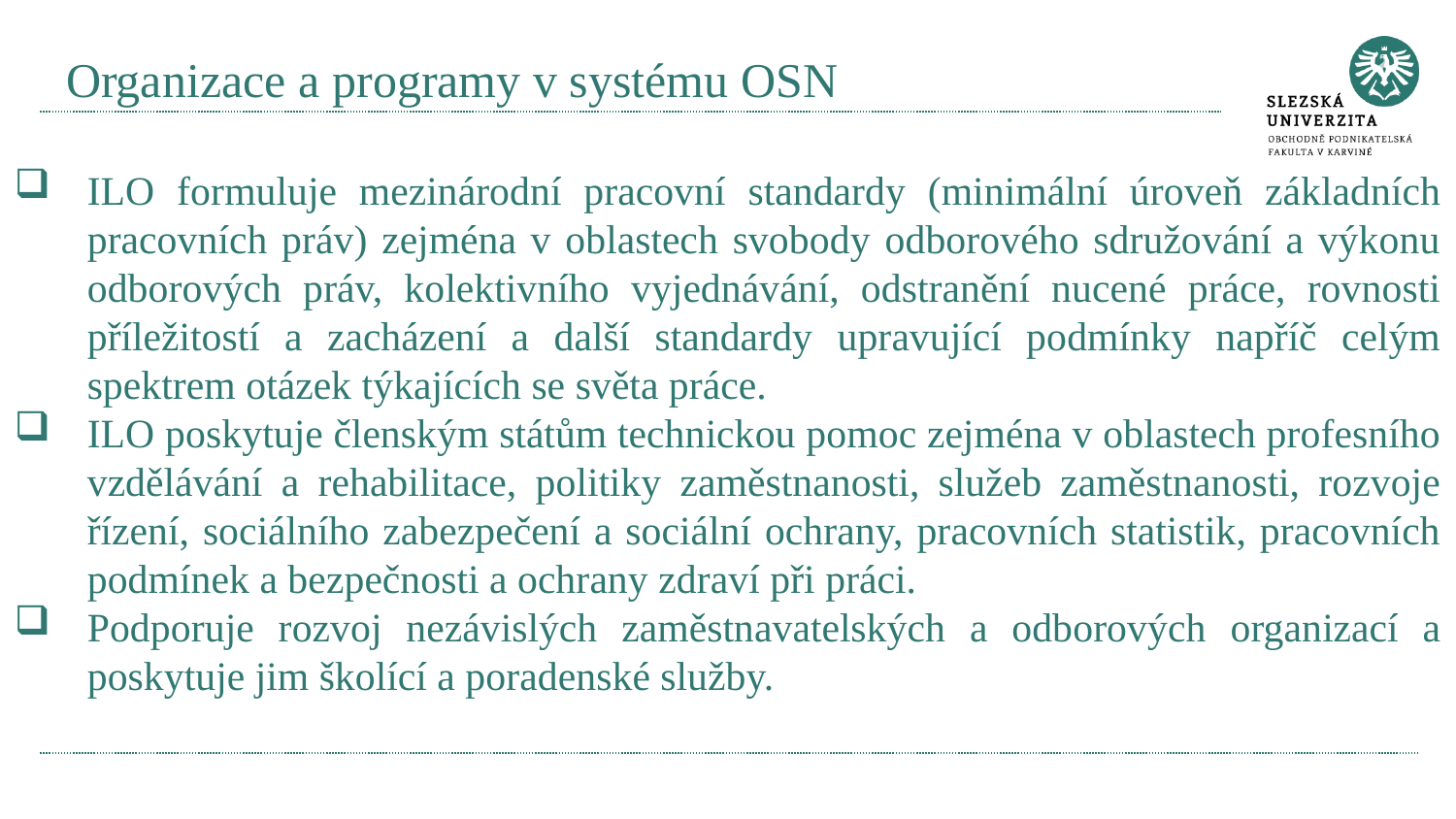

# Organizace a programy v systému OSN
ILO formuluje mezinárodní pracovní standardy (minimální úroveň základních pracovních práv) zejména v oblastech svobody odborového sdružování a výkonu odborových práv, kolektivního vyjednávání, odstranění nucené práce, rovnosti příležitostí a zacházení a další standardy upravující podmínky napříč celým spektrem otázek týkajících se světa práce.
ILO poskytuje členským státům technickou pomoc zejména v oblastech profesního vzdělávání a rehabilitace, politiky zaměstnanosti, služeb zaměstnanosti, rozvoje řízení, sociálního zabezpečení a sociální ochrany, pracovních statistik, pracovních podmínek a bezpečnosti a ochrany zdraví při práci.
Podporuje rozvoj nezávislých zaměstnavatelských a odborových organizací a poskytuje jim školící a poradenské služby.